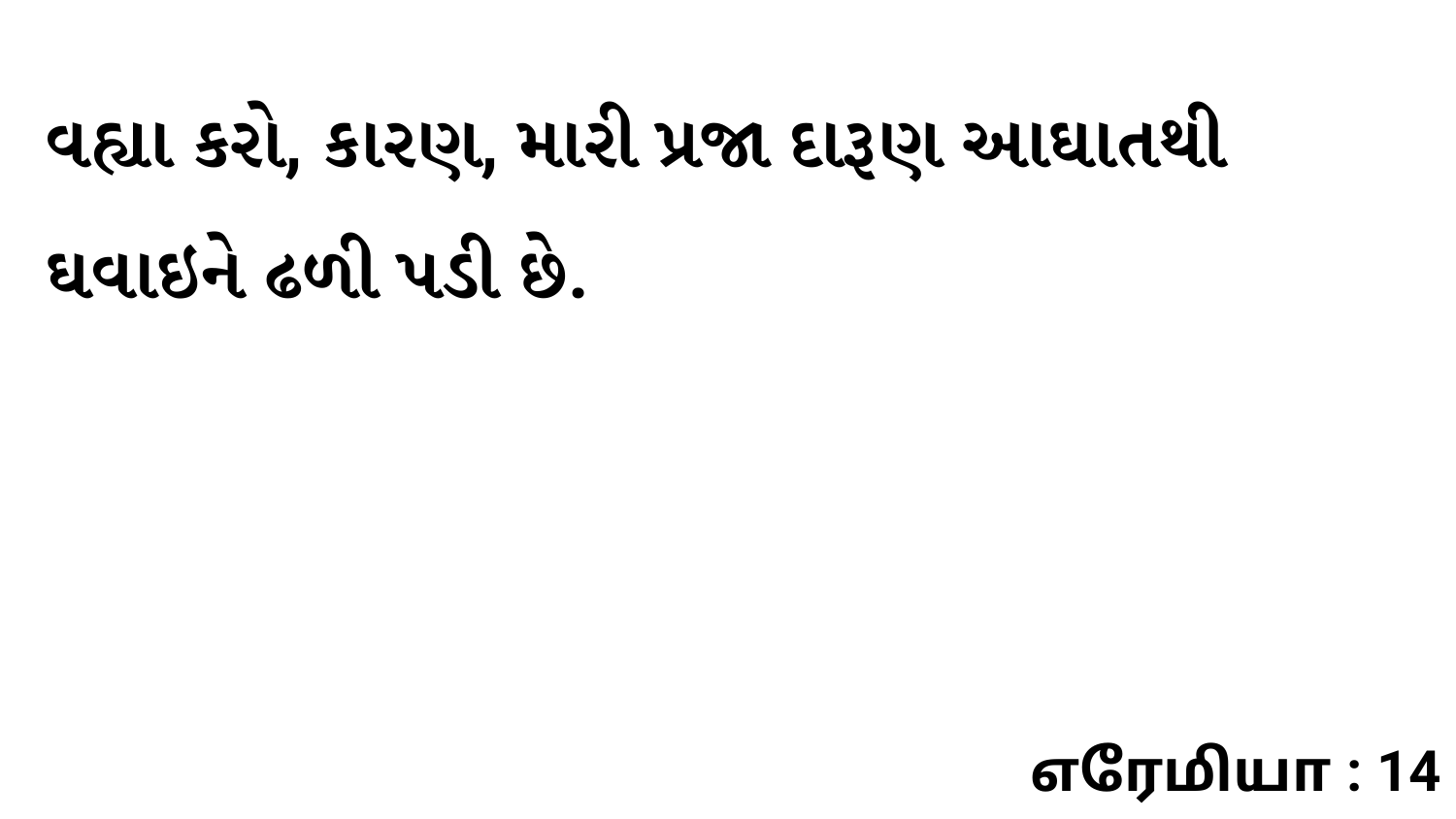

વહ્યા કરો, કારણ, મારી પ્રજા દારૂણ આઘાતથી ઘવાઇને ઢળી પડી છે.
எரேமியா : 14